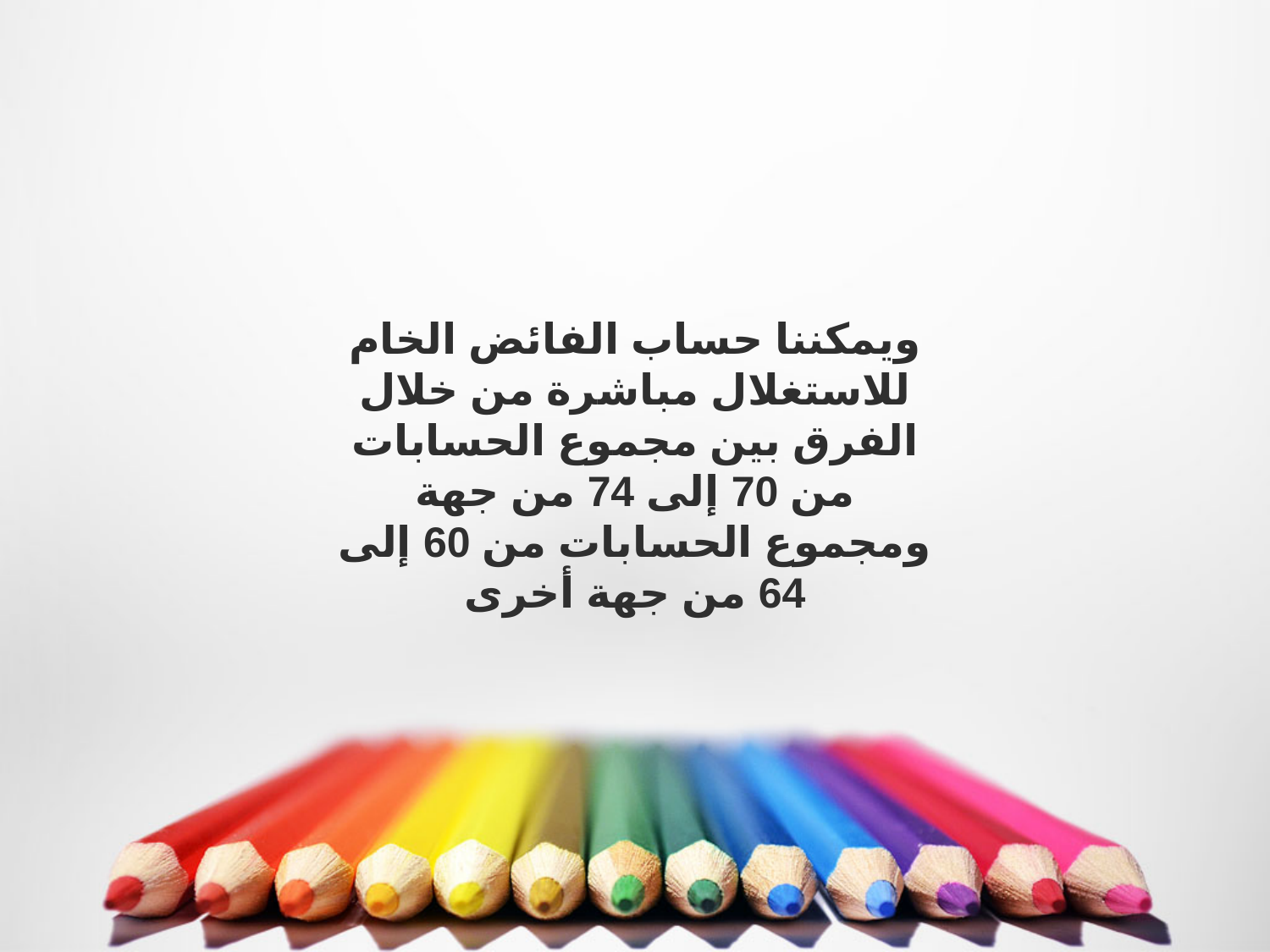

ويمكننا حساب الفائض الخام للاستغلال مباشرة من خلال الفرق بين مجموع الحسابات من 70 إلى 74 من جهة ومجموع الحسابات من 60 إلى 64 من جهة أخرى